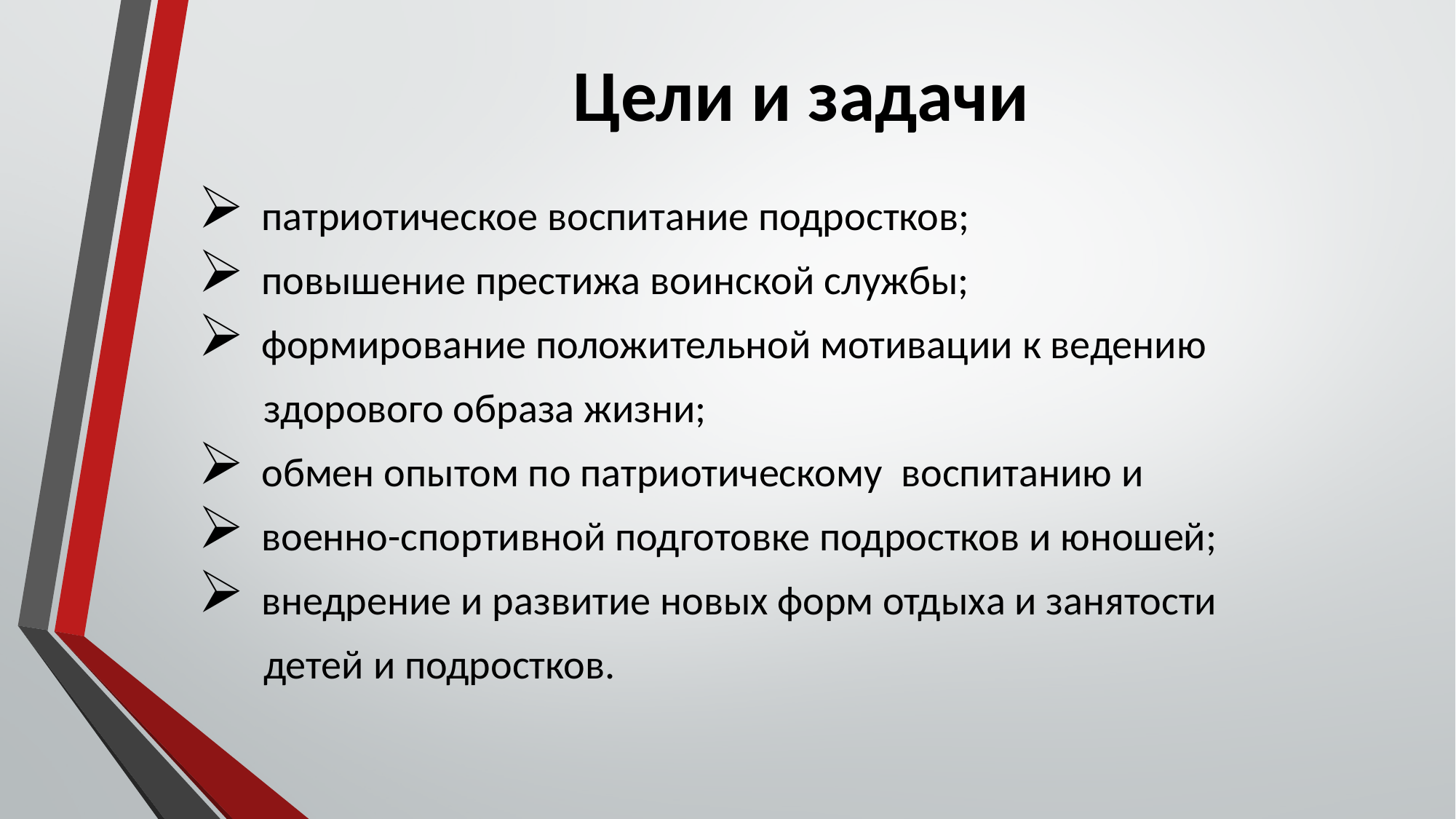

# Цели и задачи
   патриотическое воспитание подростков;
   повышение престижа воинской службы;
   формирование положительной мотивации к ведению
       здорового образа жизни;
   обмен опытом по патриотическому  воспитанию и
   военно-спортивной подготовке подростков и юношей;
   внедрение и развитие новых форм отдыха и занятости
       детей и подростков.